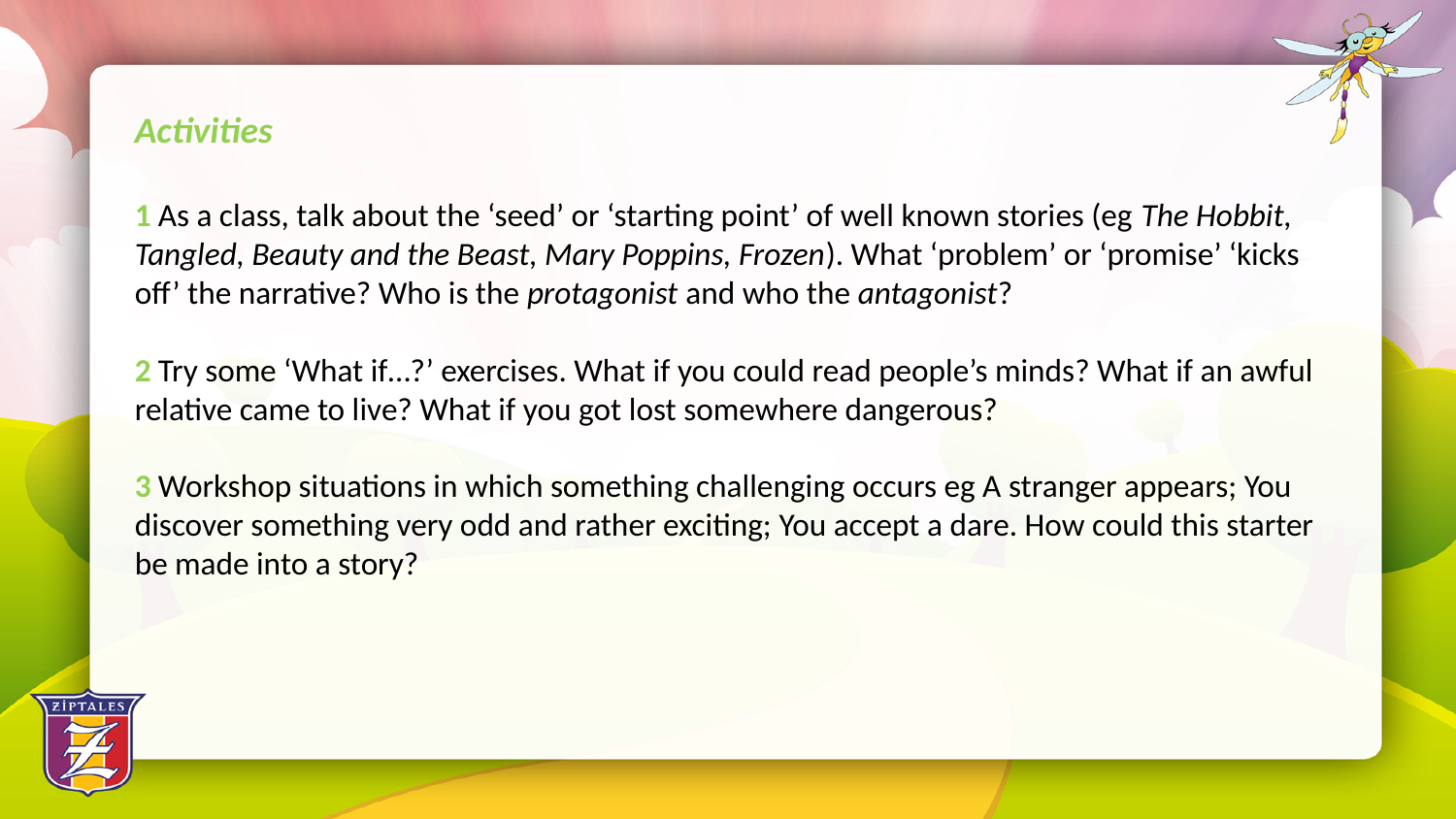

Activities

1 As a class, talk about the ‘seed’ or ‘starting point’ of well known stories (eg The Hobbit, Tangled, Beauty and the Beast, Mary Poppins, Frozen). What ‘problem’ or ‘promise’ ‘kicks off’ the narrative? Who is the protagonist and who the antagonist?

2 Try some ‘What if…?’ exercises. What if you could read people’s minds? What if an awful relative came to live? What if you got lost somewhere dangerous?

3 Workshop situations in which something challenging occurs eg A stranger appears; You discover something very odd and rather exciting; You accept a dare. How could this starter be made into a story?